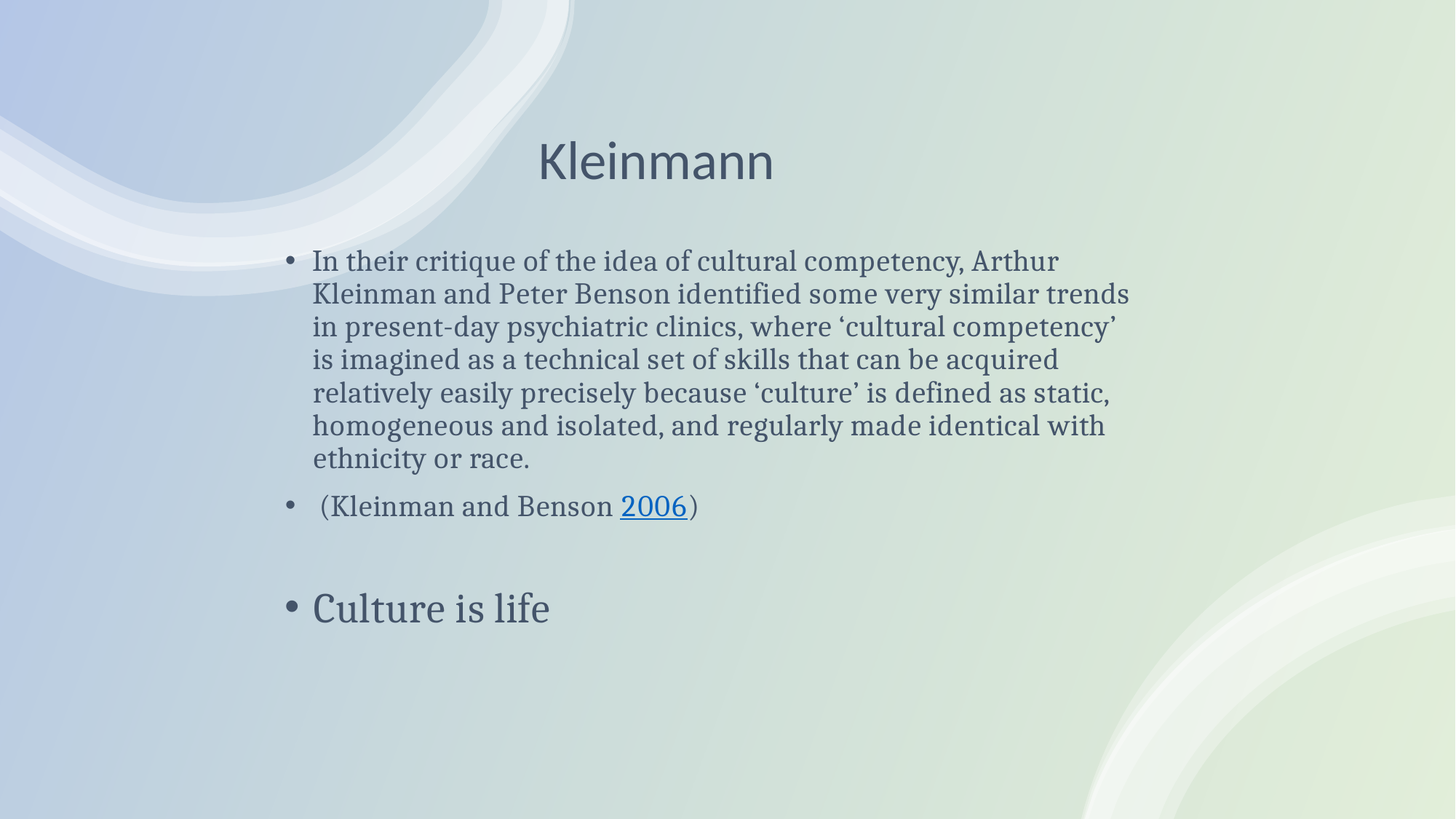

# Kleinmann
In their critique of the idea of cultural competency, Arthur Kleinman and Peter Benson identified some very similar trends in present-day psychiatric clinics, where ‘cultural competency’ is imagined as a technical set of skills that can be acquired relatively easily precisely because ‘culture’ is defined as static, homogeneous and isolated, and regularly made identical with ethnicity or race.
 (Kleinman and Benson 2006)

Culture is life